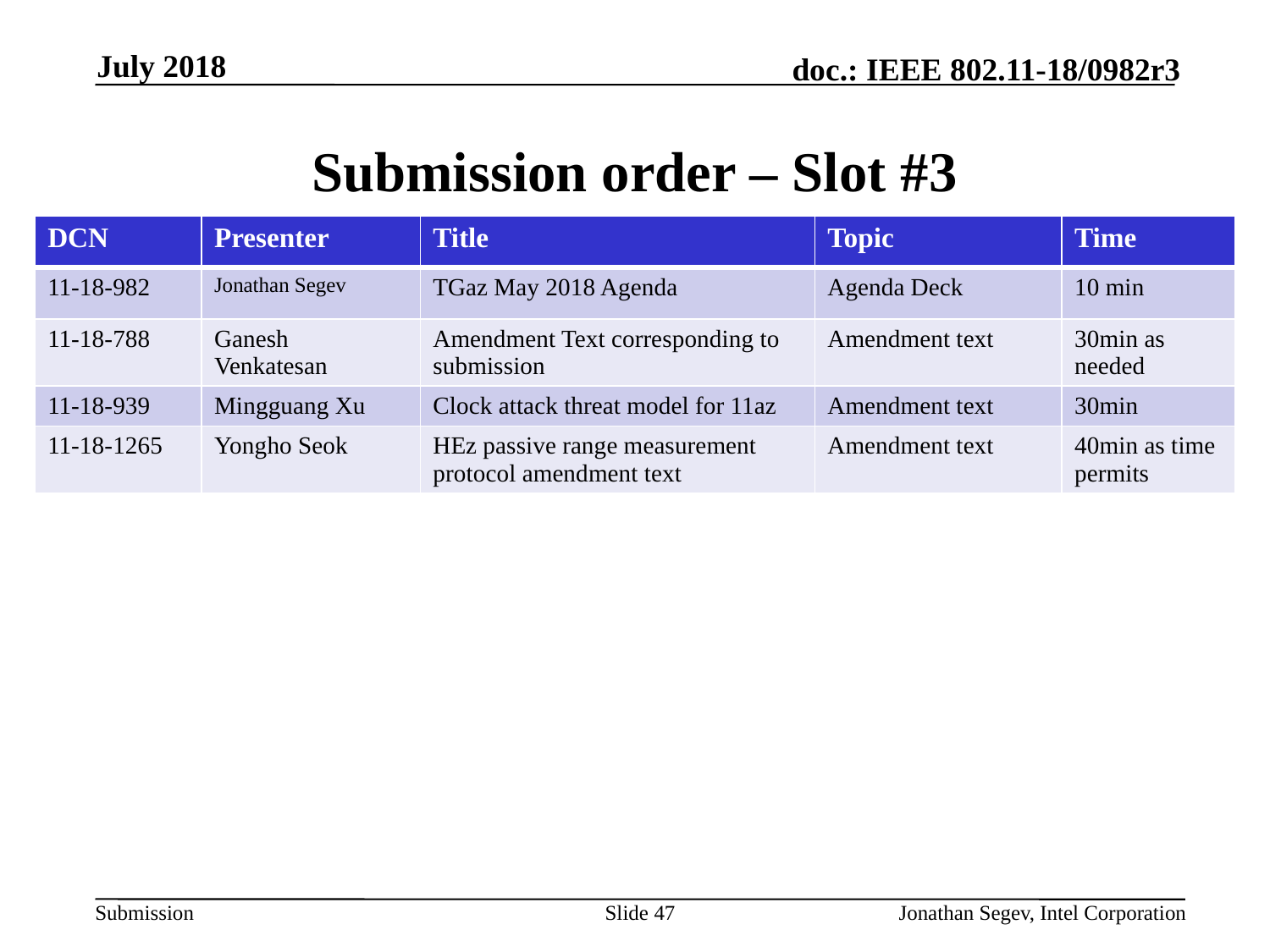

July 2018
# Submission order – Slot #3
| DCN | Presenter | Title | Topic | Time |
| --- | --- | --- | --- | --- |
| 11-18-982 | Jonathan Segev | TGaz May 2018 Agenda | Agenda Deck | 10 min |
| 11-18-788 | Ganesh Venkatesan | Amendment Text corresponding to submission | Amendment text | 30min as needed |
| 11-18-939 | Mingguang Xu | Clock attack threat model for 11az | Amendment text | 30min |
| 11-18-1265 | Yongho Seok | HEz passive range measurement protocol amendment text | Amendment text | 40min as time permits |
Slide 47
Jonathan Segev, Intel Corporation